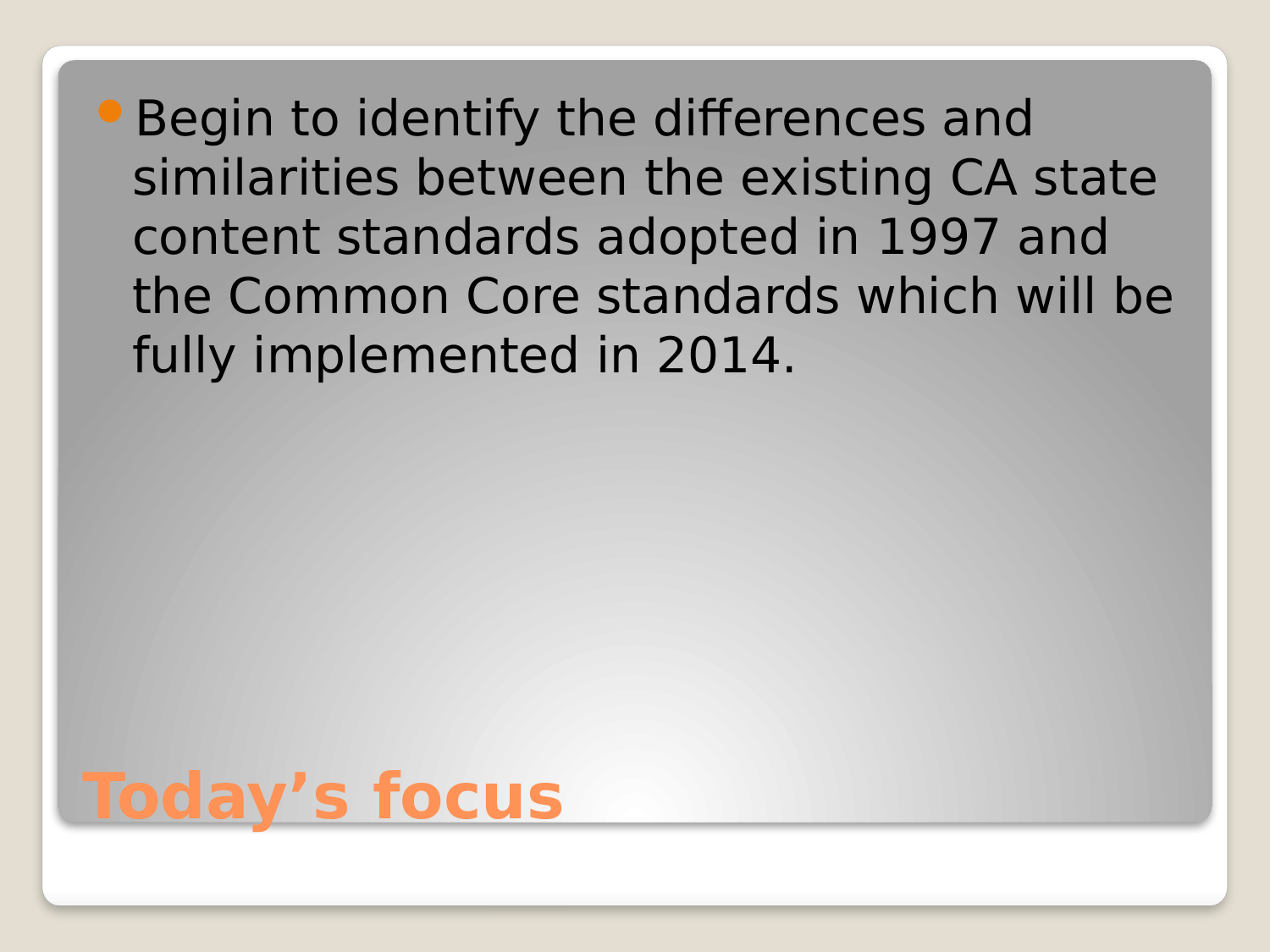

Begin to identify the differences and similarities between the existing CA state content standards adopted in 1997 and the Common Core standards which will be fully implemented in 2014.
# Today’s focus